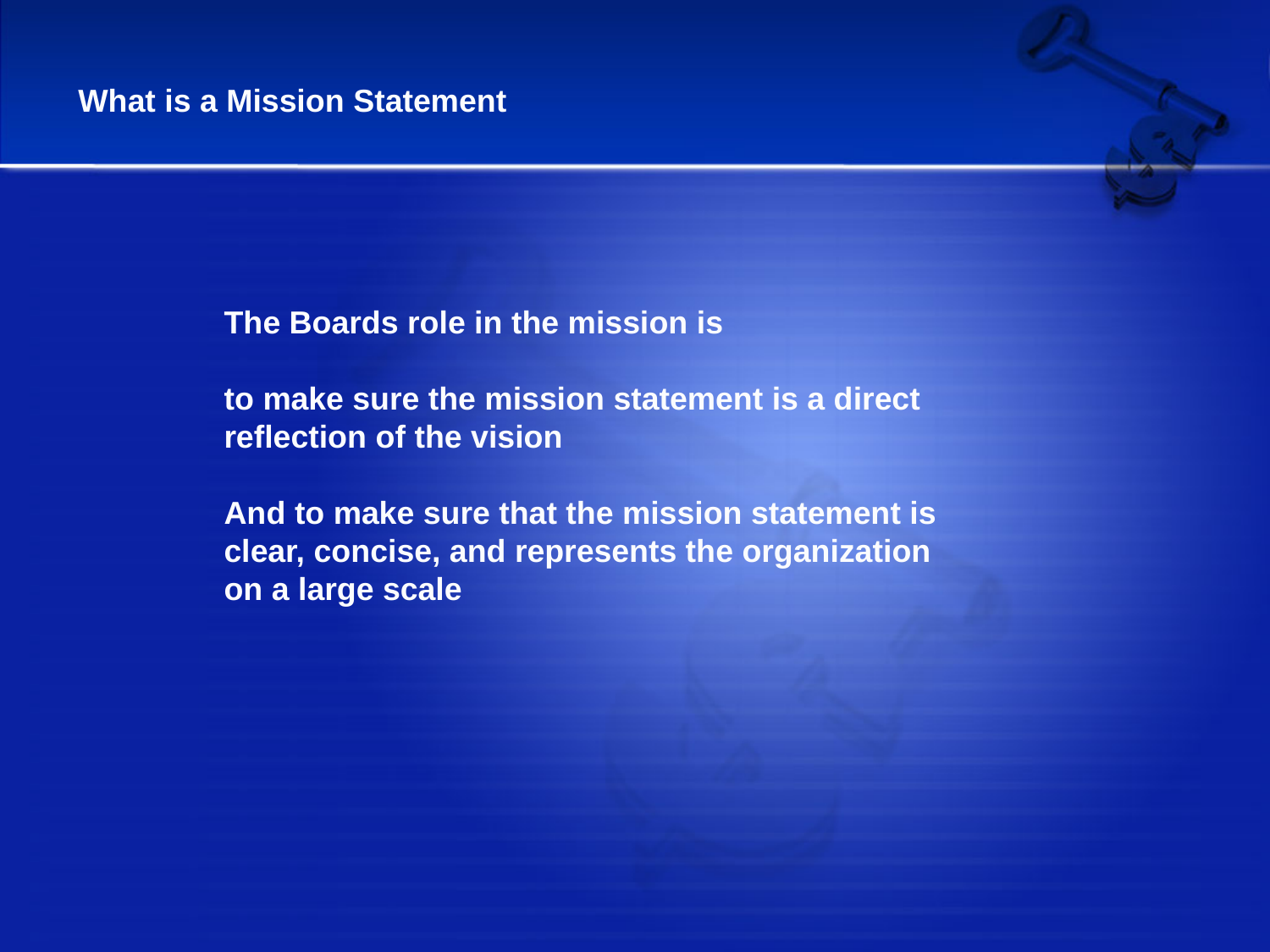

What is a Mission Statement
The Boards role in the mission is

to make sure the mission statement is a direct reflection of the vision

And to make sure that the mission statement is clear, concise, and represents the organization on a large scale